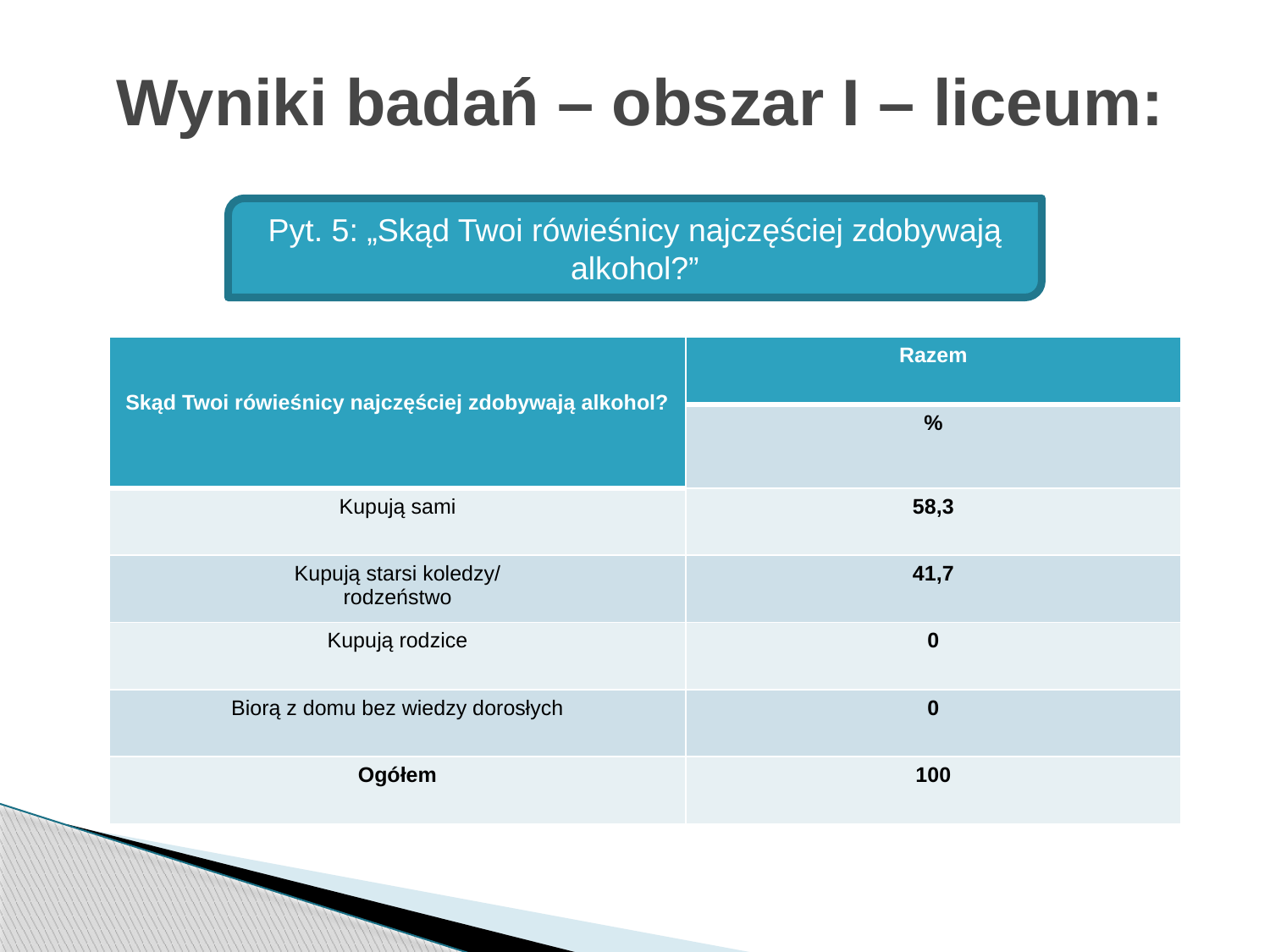

# Wyniki badań – obszar I – liceum:
Pyt. 5: „Skąd Twoi rówieśnicy najczęściej zdobywają alkohol?”

| Skąd Twoi rówieśnicy najczęściej zdobywają alkohol? | Razem |
| --- | --- |
|  | % |
| Kupują sami | 58,3 |
| Kupują starsi koledzy/ rodzeństwo | 41,7 |
| Kupują rodzice | 0 |
| Biorą z domu bez wiedzy dorosłych | 0 |
| Ogółem | 100 |